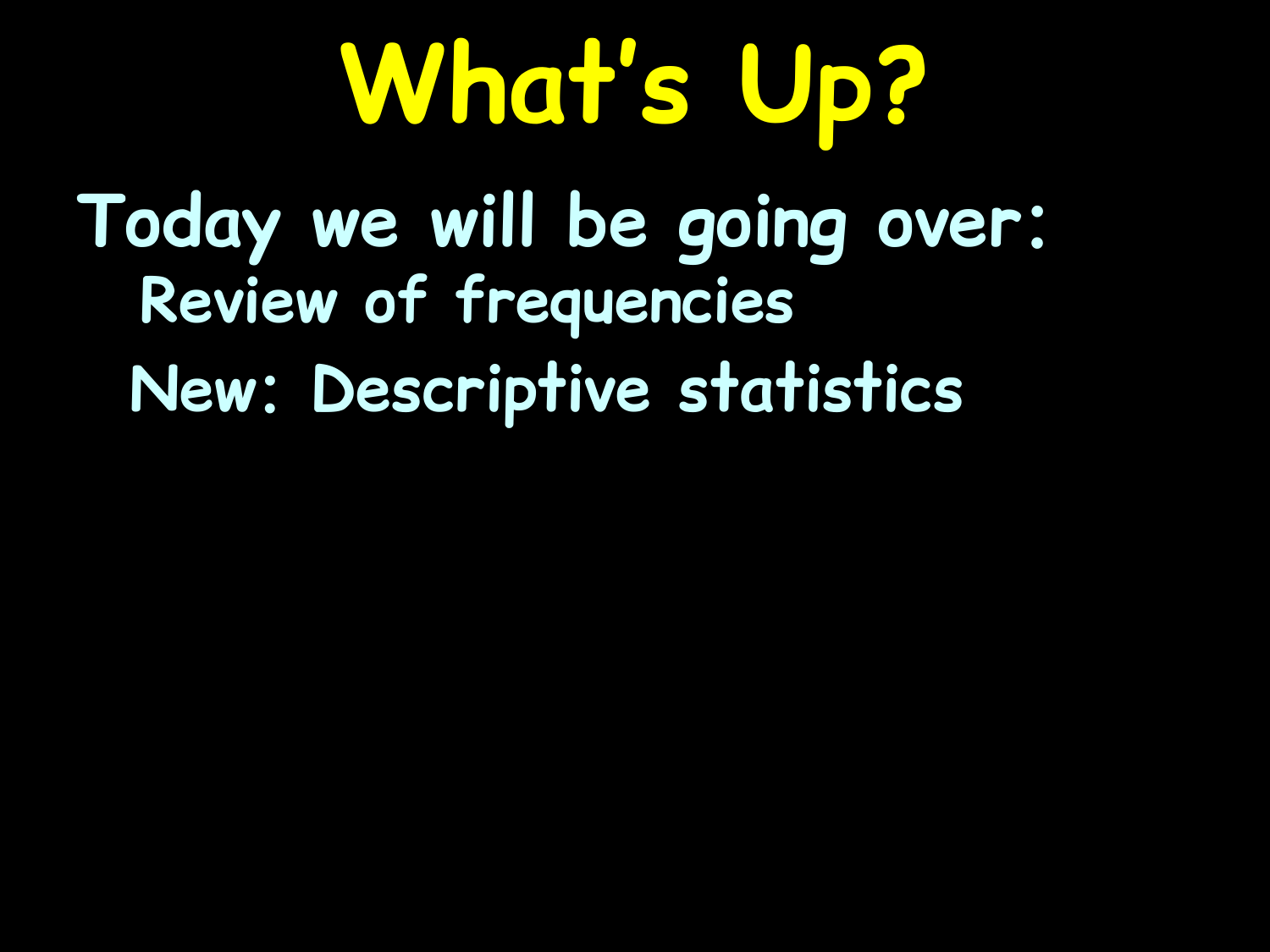

# What’s Up?
Today we will be going over:
Review of frequencies
  New: Descriptive statistics